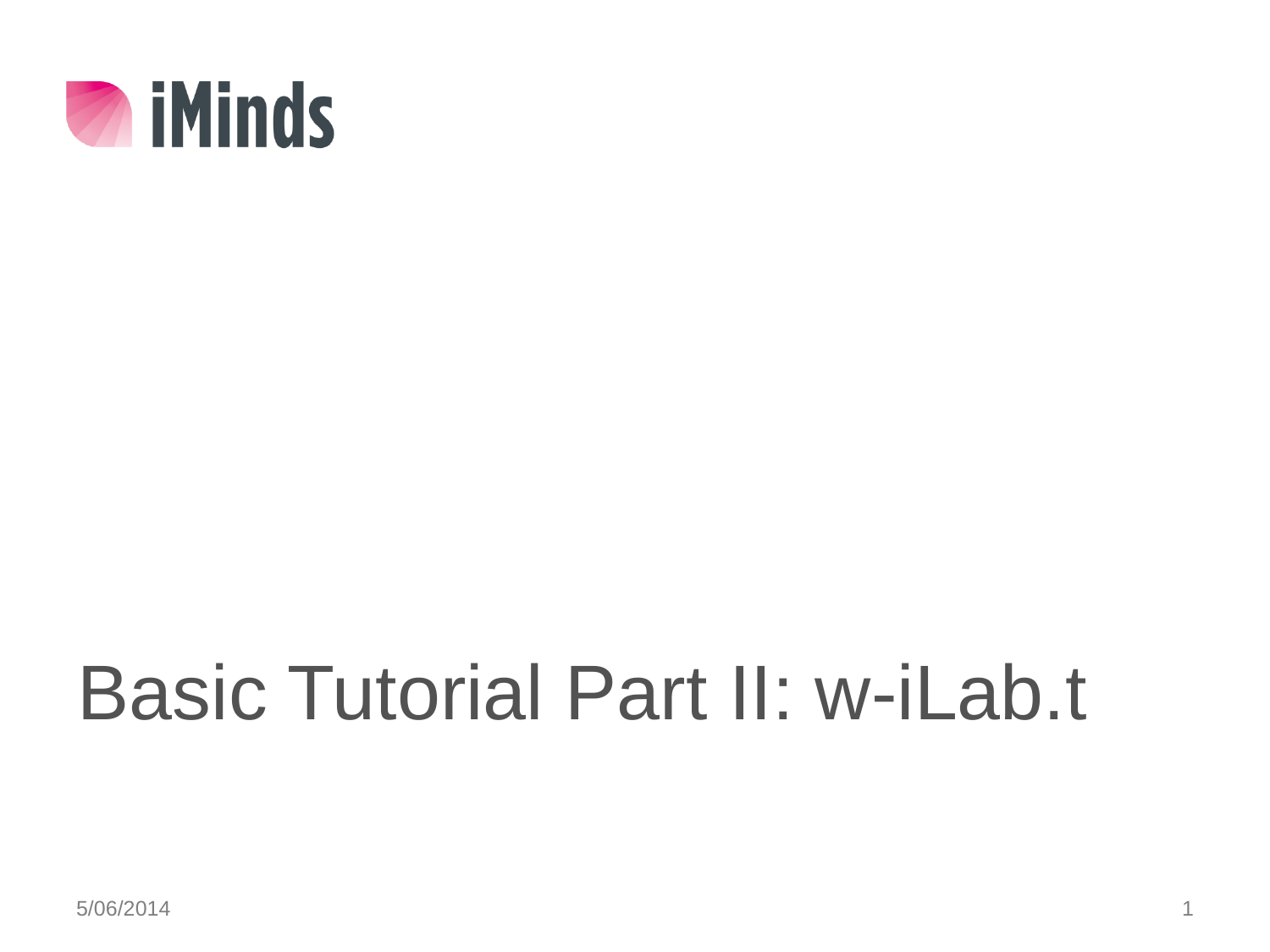

5/06/2014
1
# Basic Tutorial Part II: w-iLab.t